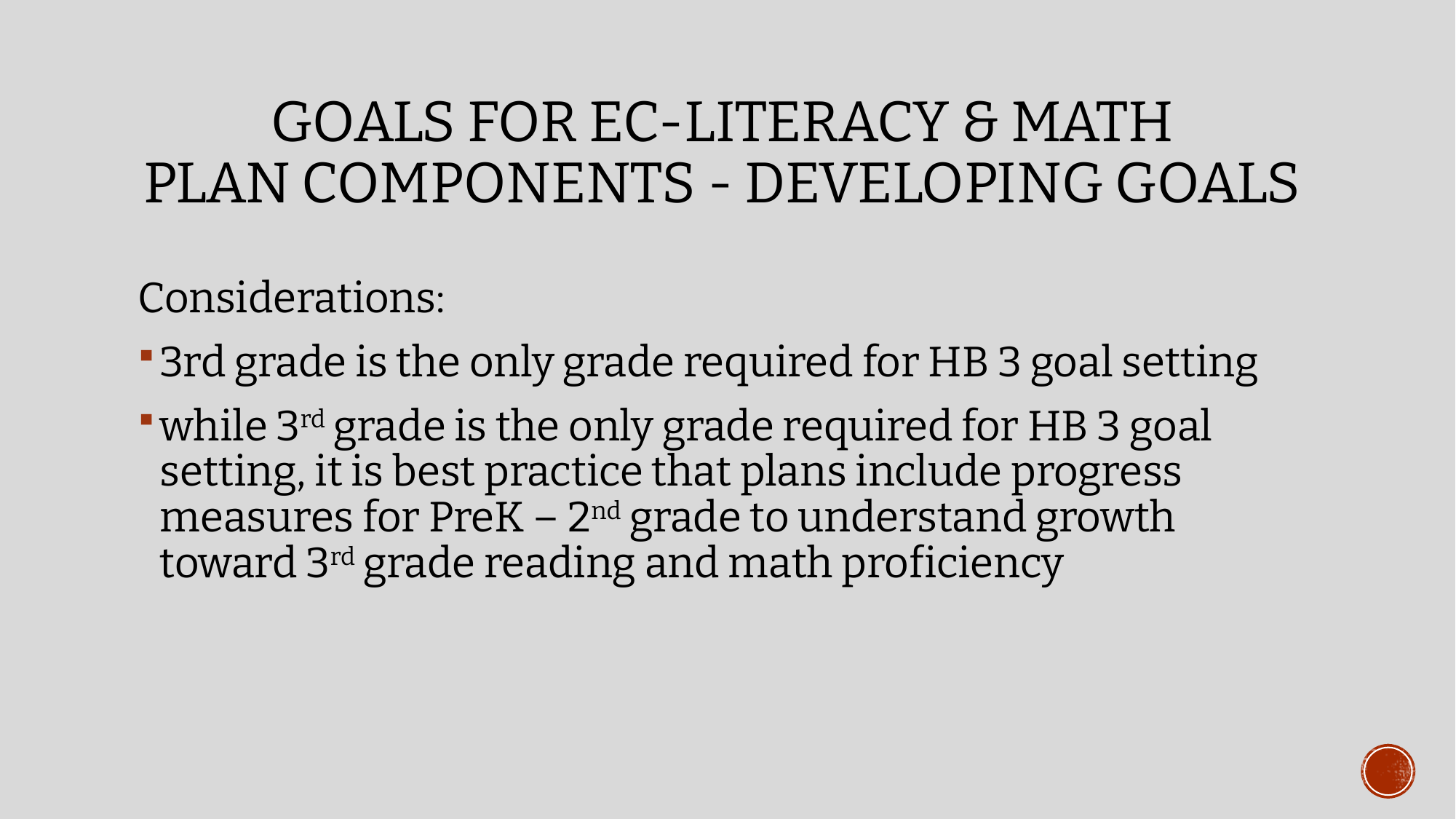

# Goals for EC-Literacy & Math PLAN COMPONENTS - DEVELOPING GOALS
Considerations:
3rd grade is the only grade required for HB 3 goal setting
while 3rd grade is the only grade required for HB 3 goal setting, it is best practice that plans include progress measures for PreK – 2nd grade to understand growth toward 3rd grade reading and math proficiency